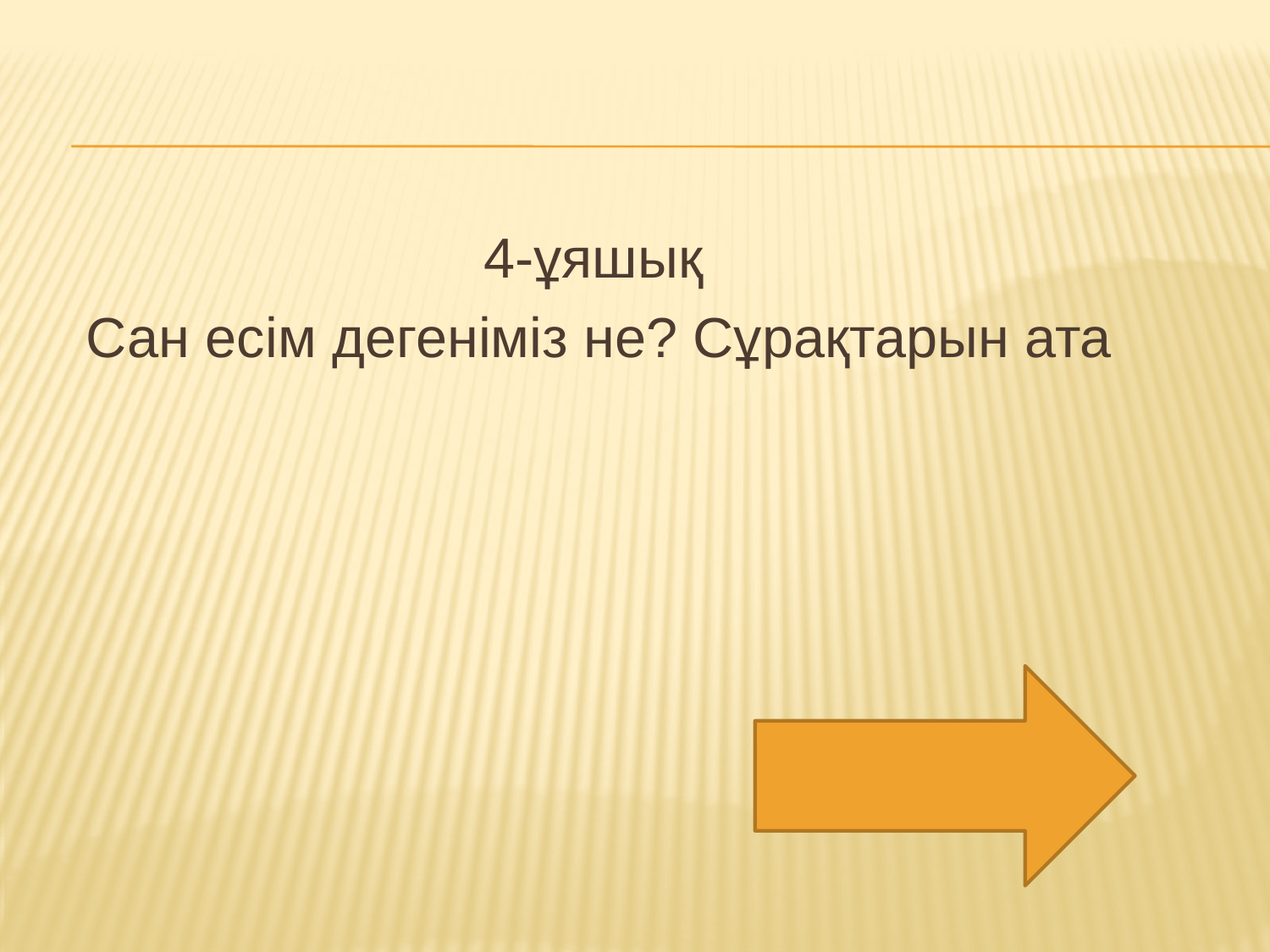

#
				4-ұяшық
  Сан есім дегеніміз не? Сұрақтарын ата